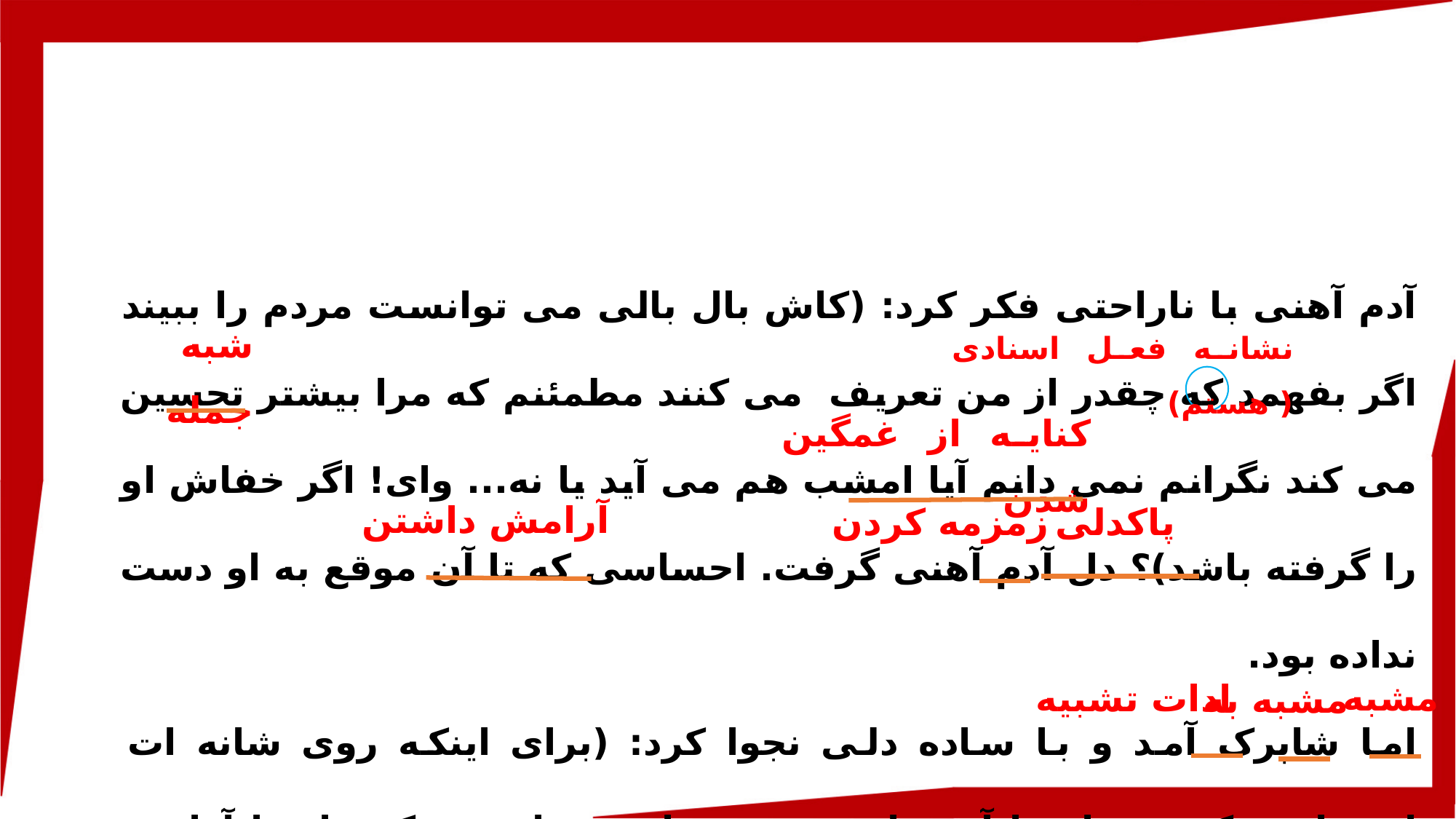

آدم آهنی با ناراحتی فکر کرد: (کاش بال بالی می توانست مردم را ببیند اگر بفهمد که چقدر از من تعریف  می کنند مطمئنم که مرا بیشتر تحسین می کند نگرانم نمی دانم آیا امشب هم می آید یا نه... وای! اگر خفاش او را گرفته باشد)؟ دل آدم آهنی گرفت. احساسی که تا آن موقع به او دست نداده بود.
اما شاپرک آمد و با ساده دلی نجوا کرد: (برای اینکه روی شانه ات استراحت کنم به اینجا آمده ام و بعد دوباره پرواز می کنم اینجا آرام و ساکت است)!
صدای غرش مانندی از آدم آهنی بیرون آمد: (اسم من تروم است).
شبه جمله
نشانه فعل اسنادی ( هستم)

کنایه از غمگین شدن
آرامش داشتن
زمزمه کردن
پاکدلی
مشبه
ادات تشبیه
مشبه به